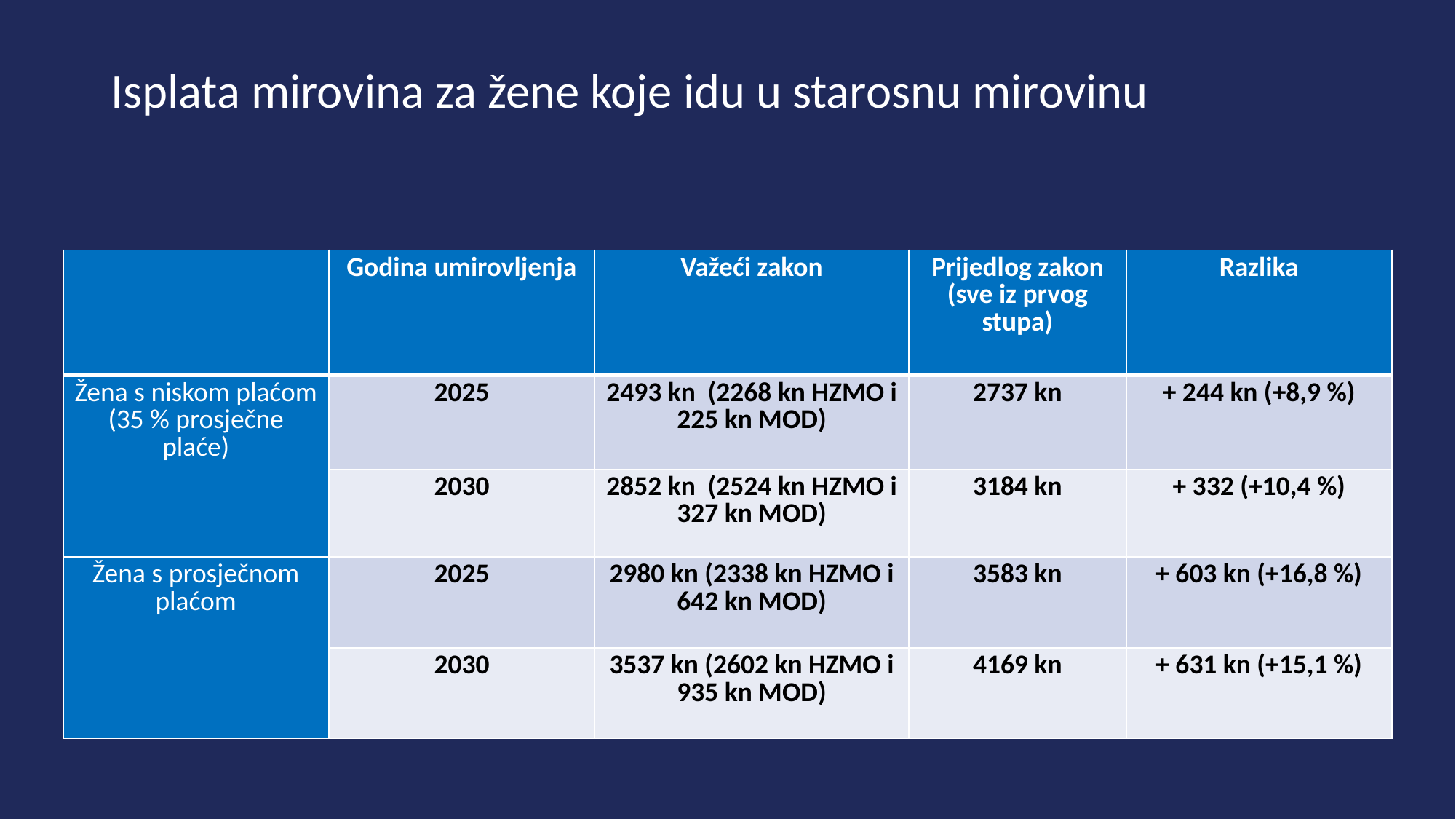

# Isplata mirovina za žene koje idu u starosnu mirovinu

|  | Godina umirovljenja | Važeći zakon | Prijedlog zakon (sve iz prvog stupa) | Razlika |
| --- | --- | --- | --- | --- |
| Žena s niskom plaćom (35 % prosječne plaće) | 2025 | 2493 kn (2268 kn HZMO i 225 kn MOD) | 2737 kn | + 244 kn (+8,9 %) |
|  | 2030 | 2852 kn (2524 kn HZMO i 327 kn MOD) | 3184 kn | + 332 (+10,4 %) |
| Žena s prosječnom plaćom | 2025 | 2980 kn (2338 kn HZMO i 642 kn MOD) | 3583 kn | + 603 kn (+16,8 %) |
|  | 2030 | 3537 kn (2602 kn HZMO i 935 kn MOD) | 4169 kn | + 631 kn (+15,1 %) |